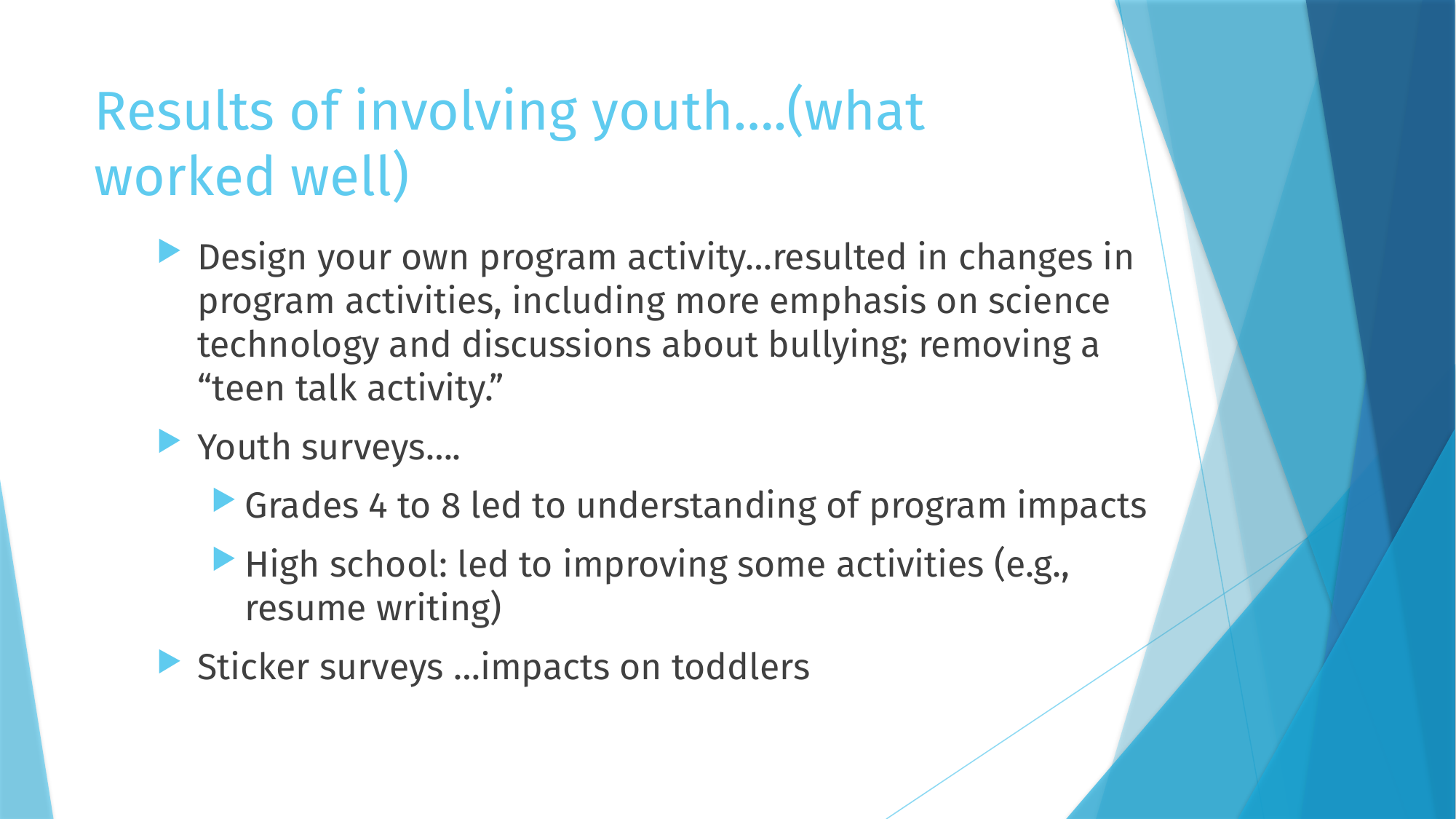

# Results of involving youth….(what worked well)
Design your own program activity…resulted in changes in program activities, including more emphasis on science technology and discussions about bullying; removing a “teen talk activity.”
Youth surveys….
Grades 4 to 8 led to understanding of program impacts
High school: led to improving some activities (e.g., resume writing)
Sticker surveys …impacts on toddlers